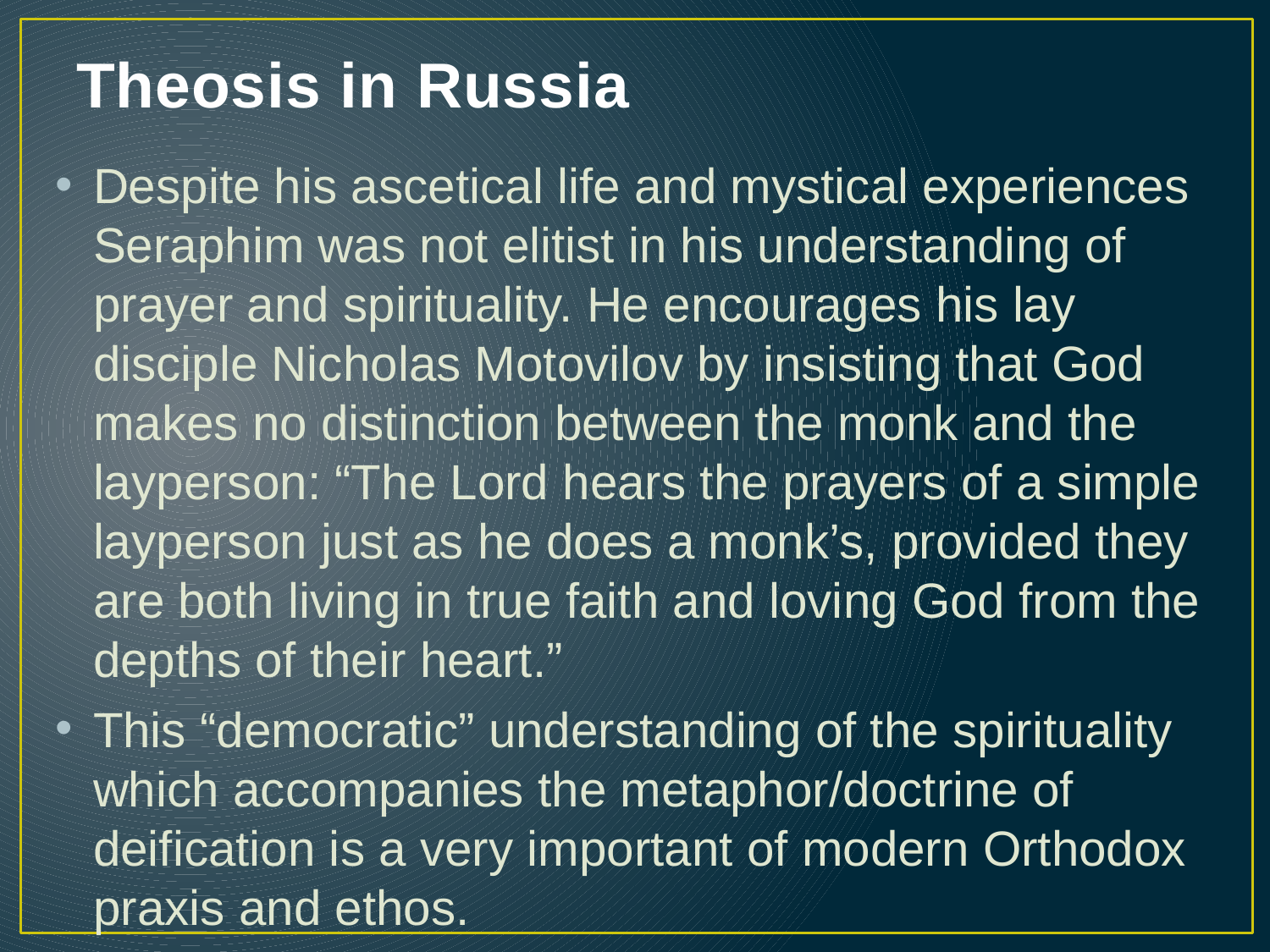

# Theosis in Russia
Despite his ascetical life and mystical experiences Seraphim was not elitist in his understanding of prayer and spirituality. He encourages his lay disciple Nicholas Motovilov by insisting that God makes no distinction between the monk and the layperson: “The Lord hears the prayers of a simple layperson just as he does a monk’s, provided they are both living in true faith and loving God from the depths of their heart.”
This “democratic” understanding of the spirituality which accompanies the metaphor/doctrine of deification is a very important of modern Orthodox praxis and ethos.